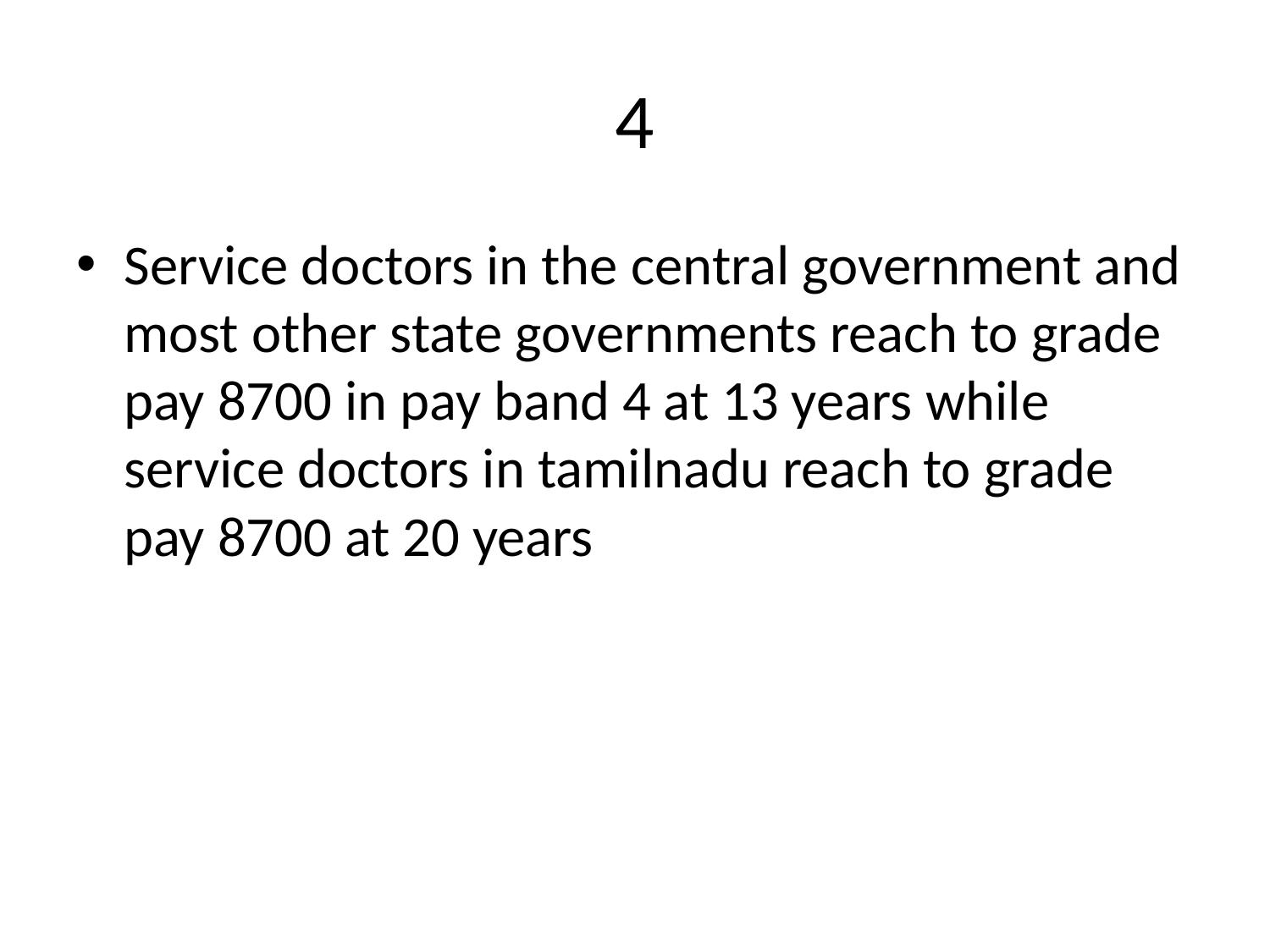

# 4
Service doctors in the central government and most other state governments reach to grade pay 8700 in pay band 4 at 13 years while service doctors in tamilnadu reach to grade pay 8700 at 20 years